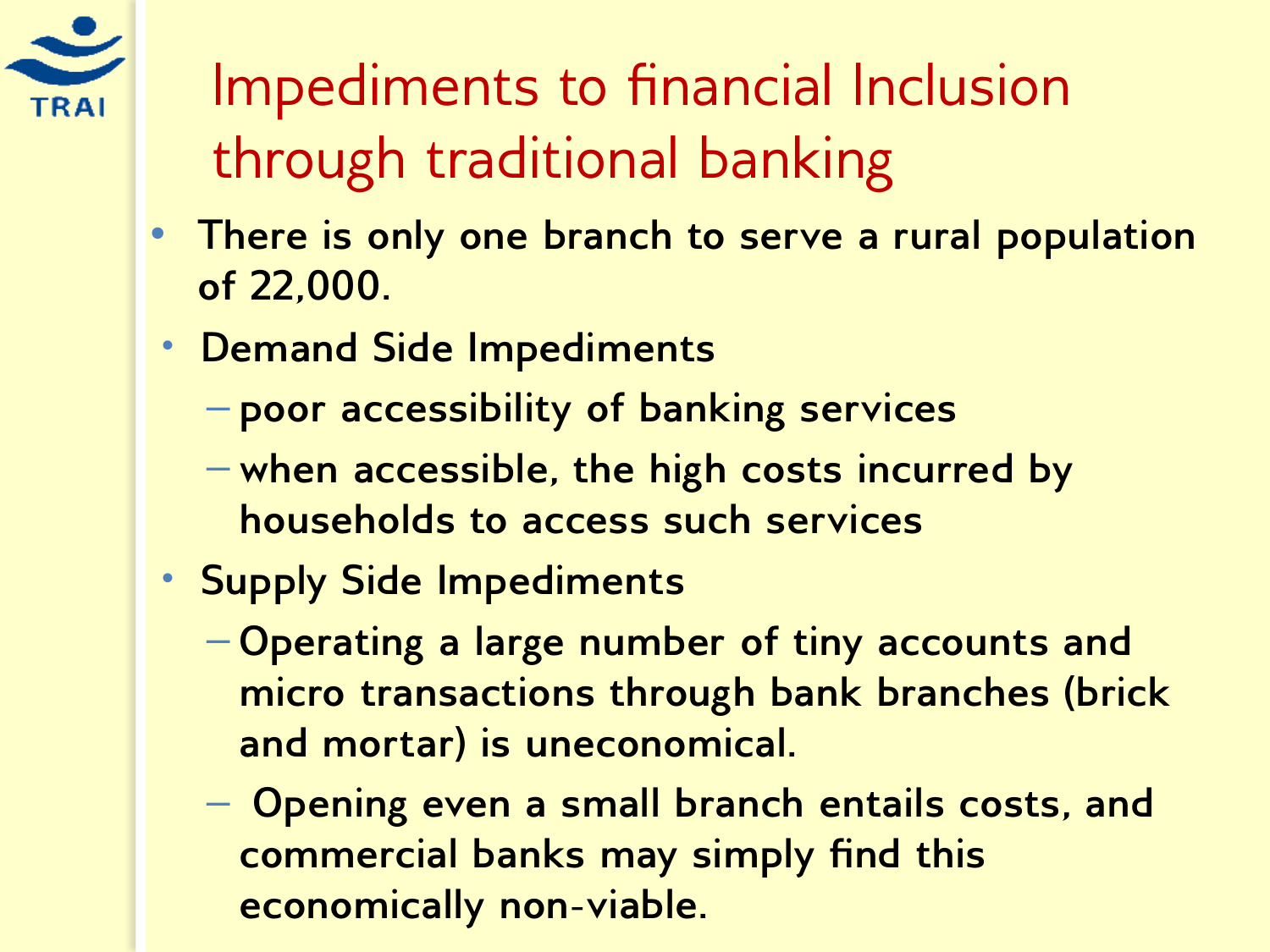

# Impediments to financial Inclusion through traditional banking
There is only one branch to serve a rural population of 22,000.
Demand Side Impediments
poor accessibility of banking services
when accessible, the high costs incurred by households to access such services
Supply Side Impediments
Operating a large number of tiny accounts and micro transactions through bank branches (brick and mortar) is uneconomical.
 Opening even a small branch entails costs, and commercial banks may simply find this economically non-viable.